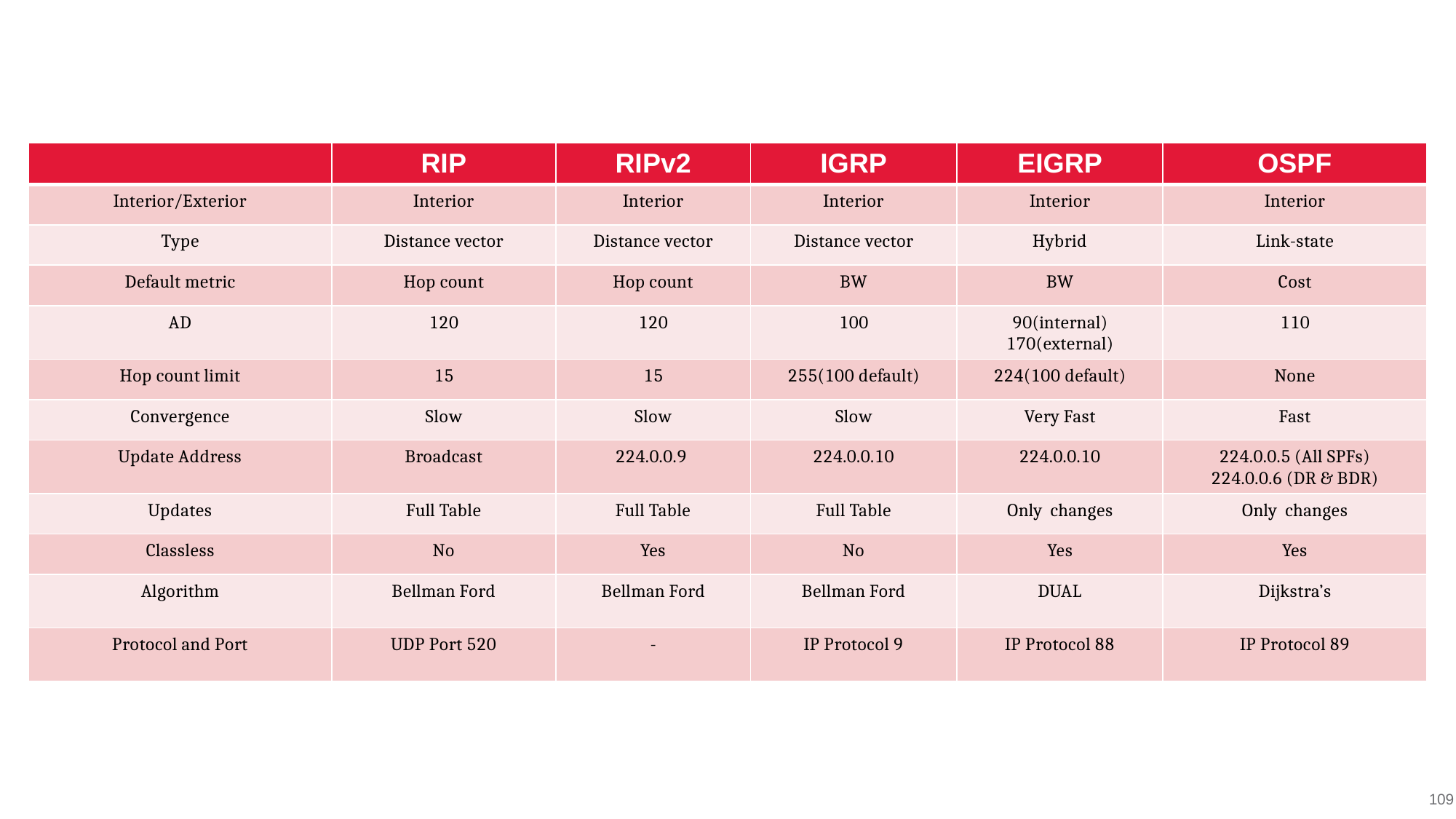

|  | RIP | RIPv2 | IGRP | EIGRP | OSPF |
| --- | --- | --- | --- | --- | --- |
| Interior/Exterior | Interior | Interior | Interior | Interior | Interior |
| Type | Distance vector | Distance vector | Distance vector | Hybrid | Link-state |
| Default metric | Hop count | Hop count | BW | BW | Cost |
| AD | 120 | 120 | 100 | 90(internal) 170(external) | 110 |
| Hop count limit | 15 | 15 | 255(100 default) | 224(100 default) | None |
| Convergence | Slow | Slow | Slow | Very Fast | Fast |
| Update Address | Broadcast | 224.0.0.9 | 224.0.0.10 | 224.0.0.10 | 224.0.0.5 (All SPFs) 224.0.0.6 (DR & BDR) |
| Updates | Full Table | Full Table | Full Table | Only changes | Only changes |
| Classless | No | Yes | No | Yes | Yes |
| Algorithm | Bellman Ford | Bellman Ford | Bellman Ford | DUAL | Dijkstra’s |
| Protocol and Port | UDP Port 520 | - | IP Protocol 9 | IP Protocol 88 | IP Protocol 89 |